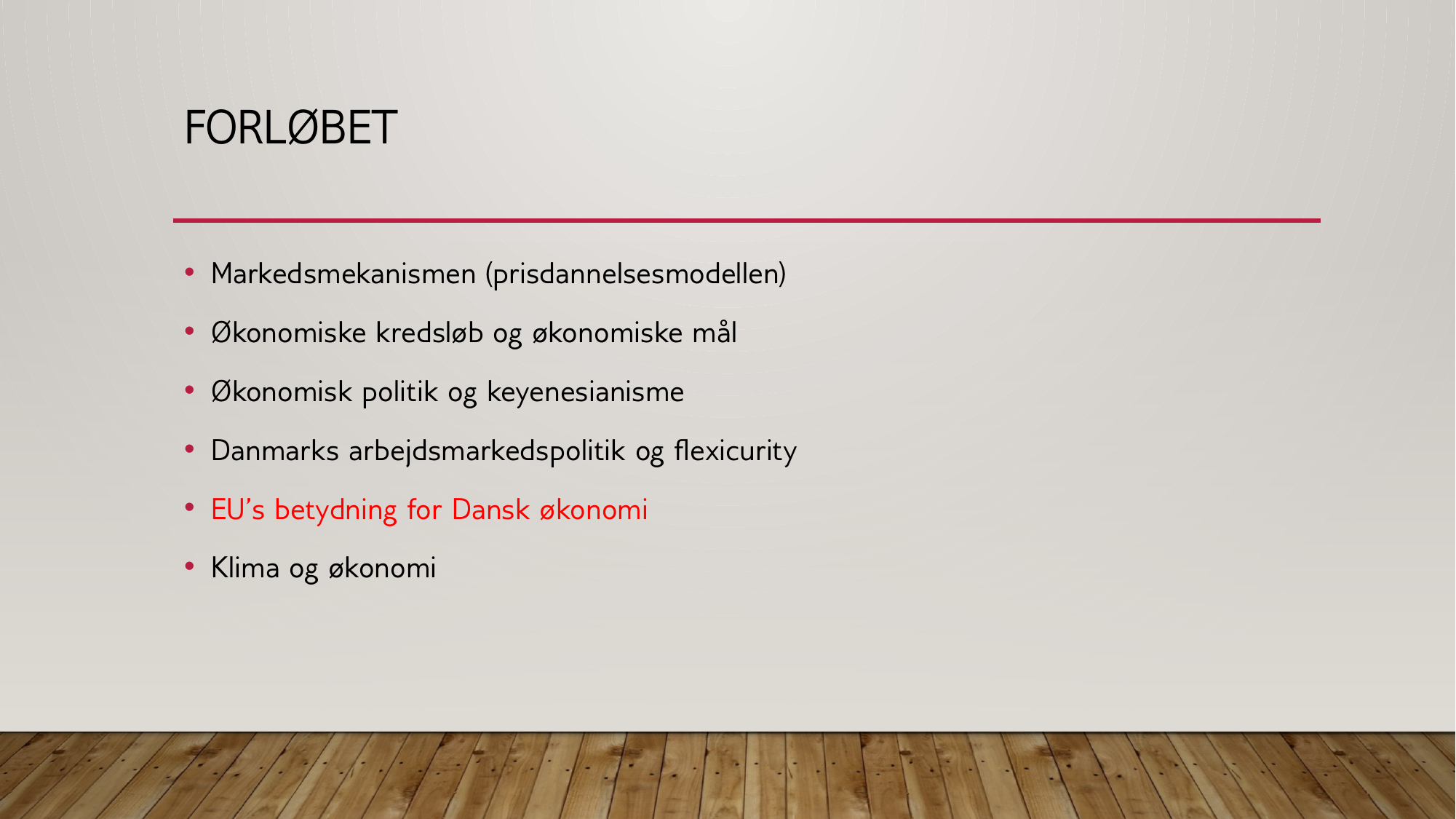

# Forløbet
Markedsmekanismen (prisdannelsesmodellen)
Økonomiske kredsløb og økonomiske mål
Økonomisk politik og keyenesianisme
Danmarks arbejdsmarkedspolitik og flexicurity
EU’s betydning for Dansk økonomi
Klima og økonomi